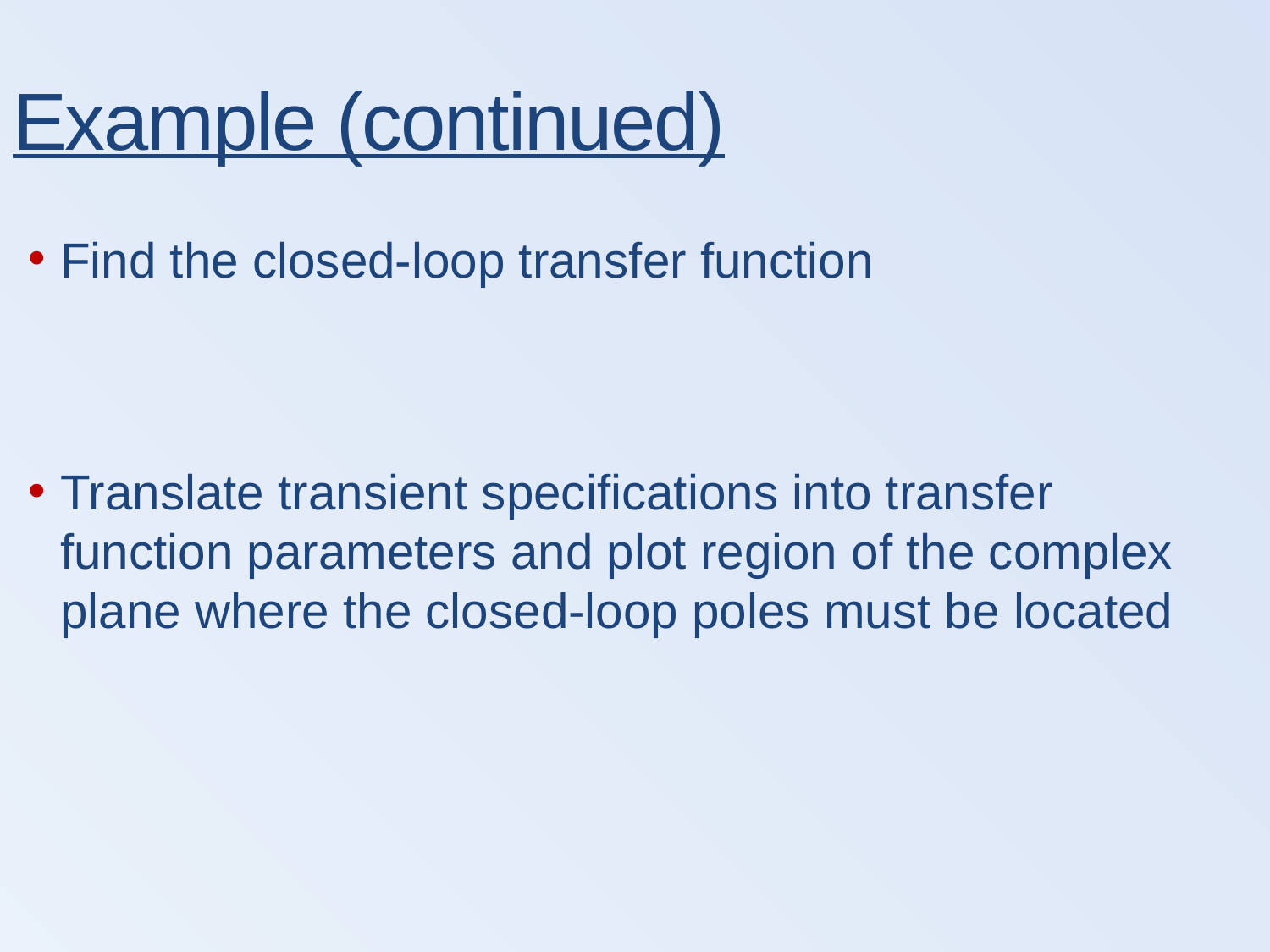

Example (continued)
Find the closed-loop transfer function

Translate transient specifications into transfer function parameters and plot region of the complex plane where the closed-loop poles must be located